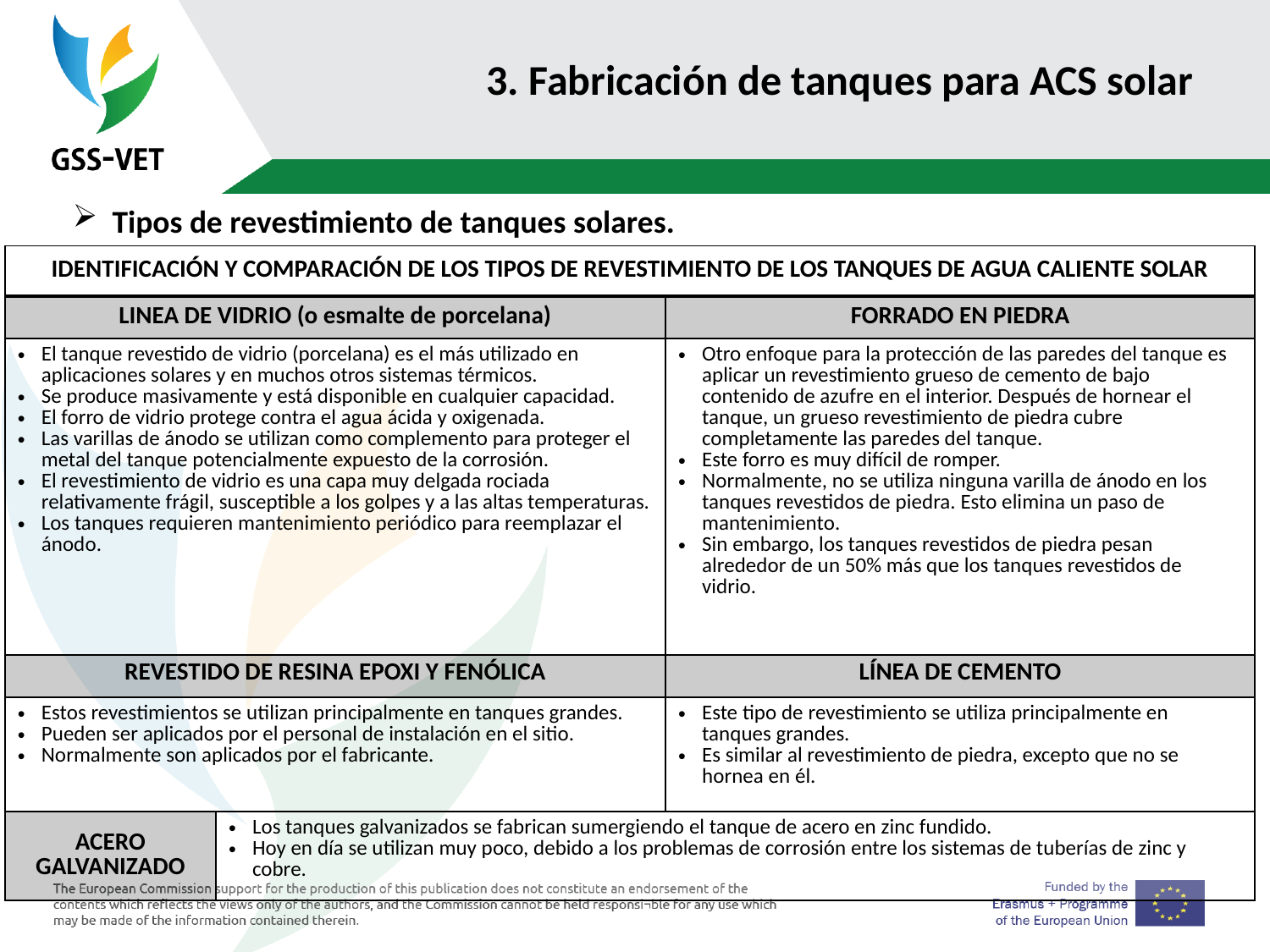

# 3. Fabricación de tanques para ACS solar

Tipos de revestimiento de tanques solares.
| IDENTIFICACIÓN Y COMPARACIÓN DE LOS TIPOS DE REVESTIMIENTO DE LOS TANQUES DE AGUA CALIENTE SOLAR |  |  |
| --- | --- | --- |
| LINEA DE VIDRIO (o esmalte de porcelana) |  | FORRADO EN PIEDRA |
| El tanque revestido de vidrio (porcelana) es el más utilizado en aplicaciones solares y en muchos otros sistemas térmicos. Se produce masivamente y está disponible en cualquier capacidad. El forro de vidrio protege contra el agua ácida y oxigenada. Las varillas de ánodo se utilizan como complemento para proteger el metal del tanque potencialmente expuesto de la corrosión. El revestimiento de vidrio es una capa muy delgada rociada relativamente frágil, susceptible a los golpes y a las altas temperaturas. Los tanques requieren mantenimiento periódico para reemplazar el ánodo. |  | Otro enfoque para la protección de las paredes del tanque es aplicar un revestimiento grueso de cemento de bajo contenido de azufre en el interior. Después de hornear el tanque, un grueso revestimiento de piedra cubre completamente las paredes del tanque. Este forro es muy difícil de romper. Normalmente, no se utiliza ninguna varilla de ánodo en los tanques revestidos de piedra. Esto elimina un paso de mantenimiento. Sin embargo, los tanques revestidos de piedra pesan alrededor de un 50% más que los tanques revestidos de vidrio. |
| REVESTIDO DE RESINA EPOXI Y FENÓLICA |  | LÍNEA DE CEMENTO |
| Estos revestimientos se utilizan principalmente en tanques grandes. Pueden ser aplicados por el personal de instalación en el sitio. Normalmente son aplicados por el fabricante. |  | Este tipo de revestimiento se utiliza principalmente en tanques grandes. Es similar al revestimiento de piedra, excepto que no se hornea en él. |
| ACERO GALVANIZADO | Los tanques galvanizados se fabrican sumergiendo el tanque de acero en zinc fundido. Hoy en día se utilizan muy poco, debido a los problemas de corrosión entre los sistemas de tuberías de zinc y cobre. |  |